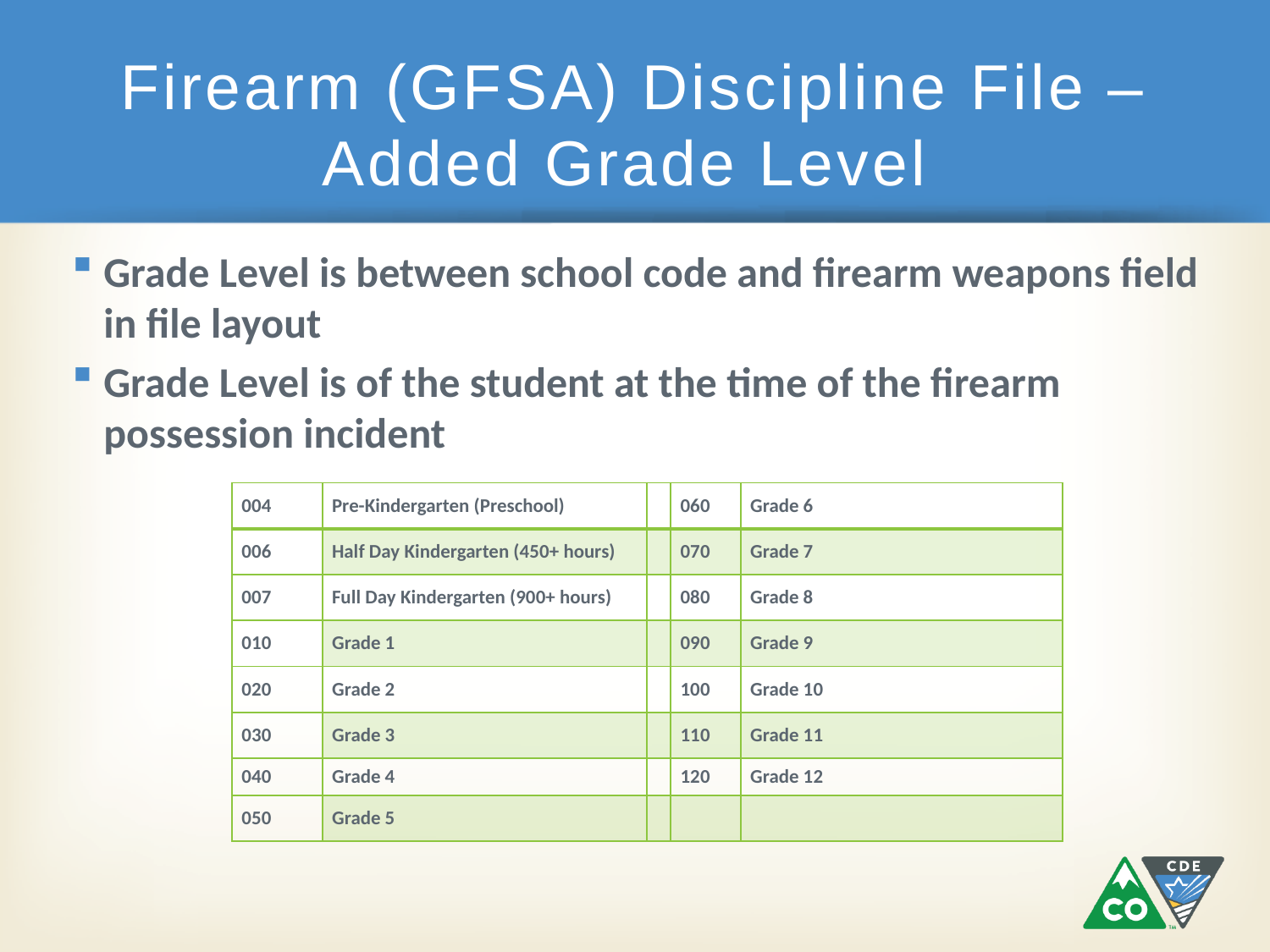

# Firearm (GFSA) Discipline File – Added Grade Level
Grade Level is between school code and firearm weapons field in file layout
Grade Level is of the student at the time of the firearm possession incident

| 004 | Pre-Kindergarten (Preschool) |  | 060 | Grade 6 |
| --- | --- | --- | --- | --- |
| 006 | Half Day Kindergarten (450+ hours) |  | 070 | Grade 7 |
| 007 | Full Day Kindergarten (900+ hours) |  | 080 | Grade 8 |
| 010 | Grade 1 |  | 090 | Grade 9 |
| 020 | Grade 2 |  | 100 | Grade 10 |
| 030 | Grade 3 |  | 110 | Grade 11 |
| 040 | Grade 4 |  | 120 | Grade 12 |
| 050 | Grade 5 |  |  |  |